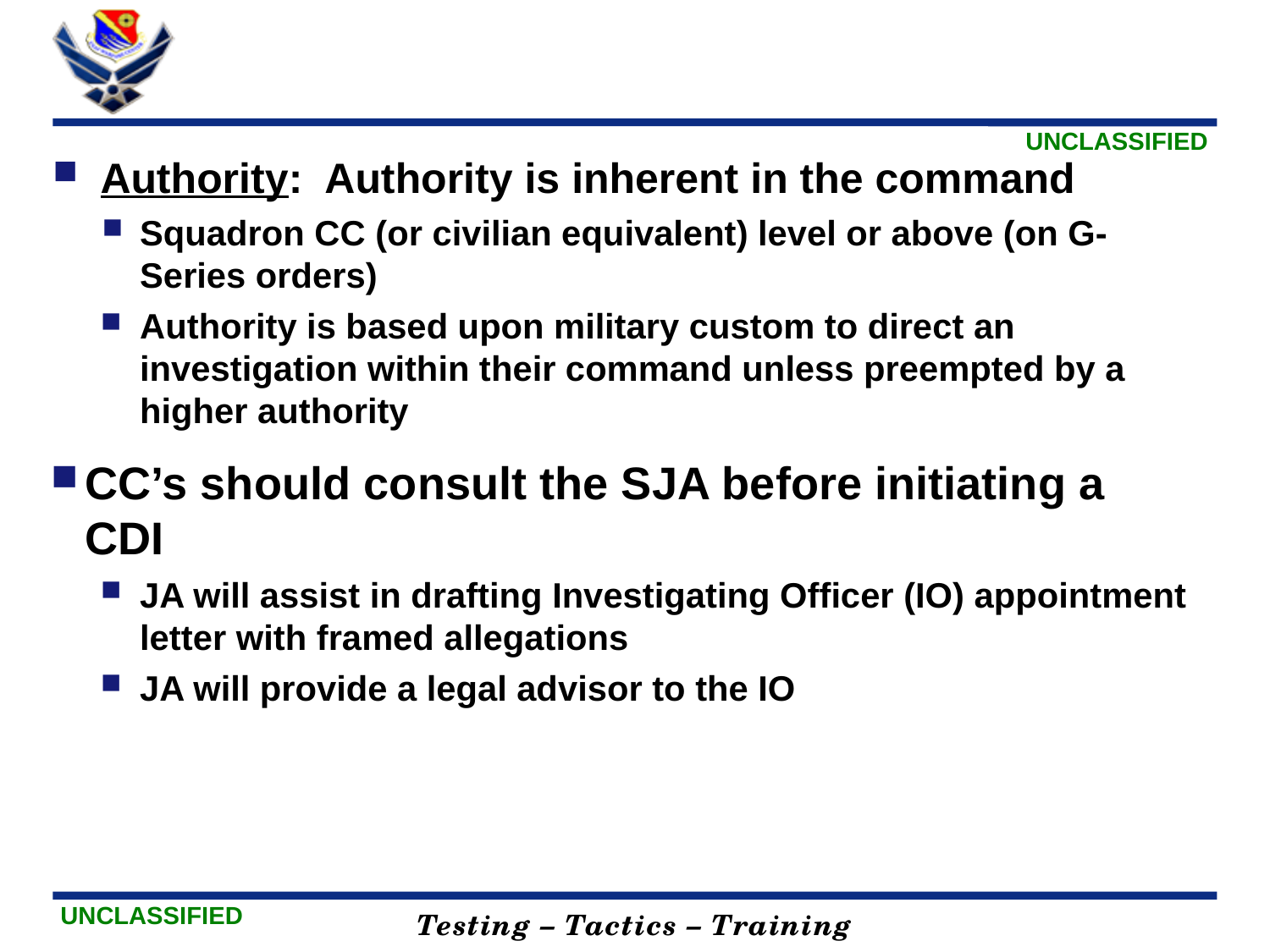

#
Authority:  Authority is inherent in the command
Squadron CC (or civilian equivalent) level or above (on G-Series orders)
Authority is based upon military custom to direct an investigation within their command unless preempted by a higher authority
CC’s should consult the SJA before initiating a CDI
JA will assist in drafting Investigating Officer (IO) appointment letter with framed allegations
JA will provide a legal advisor to the IO